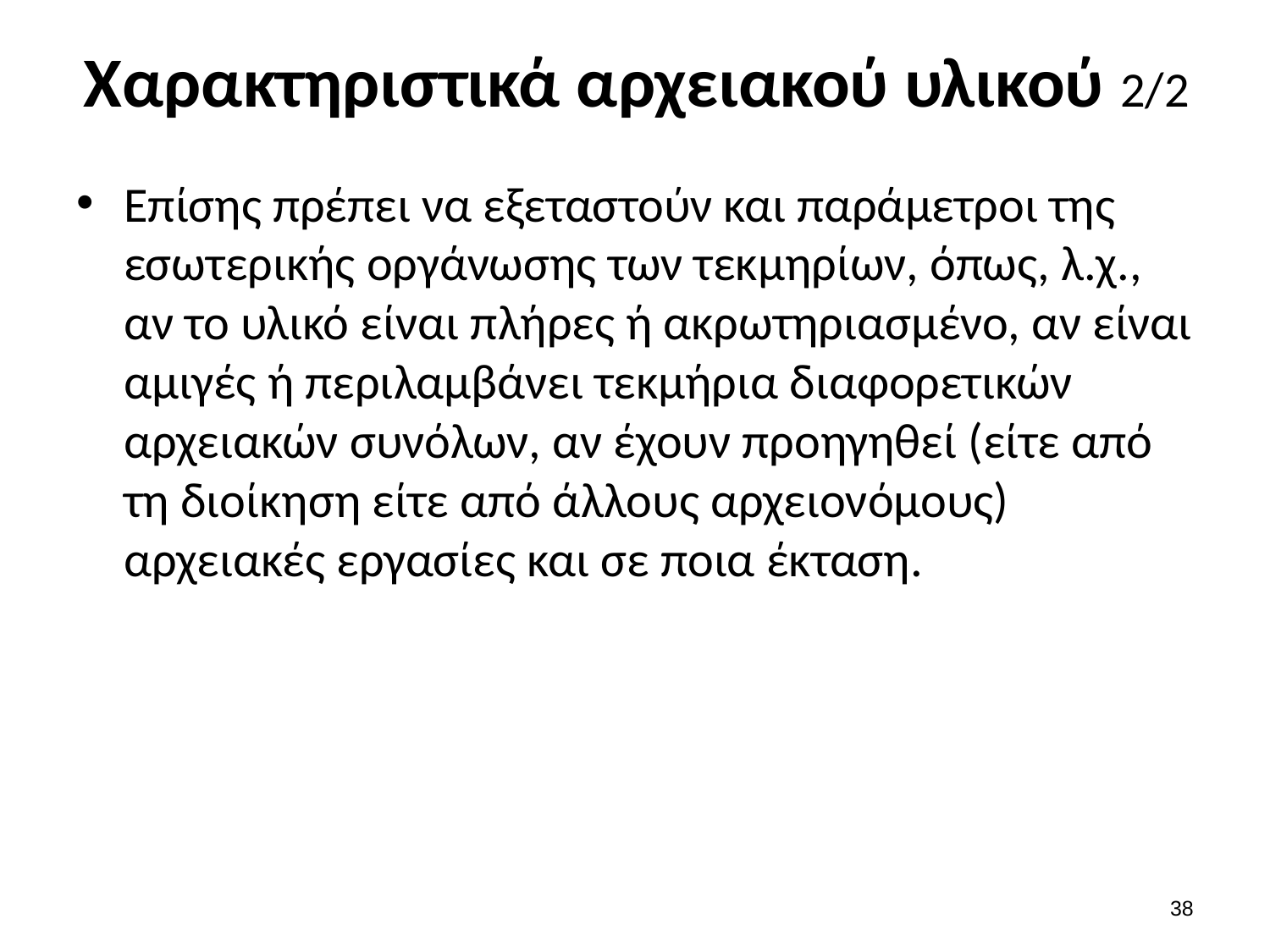

# Χαρακτηριστικά αρχειακού υλικού 2/2
Επίσης πρέπει να εξεταστούν και παράμετροι της εσωτερικής οργάνωσης των τεκμηρίων, όπως, λ.χ., αν το υλικό είναι πλήρες ή ακρωτηριασμένο, αν είναι αμιγές ή περιλαμβάνει τεκμήρια διαφορετικών αρχειακών συνόλων, αν έχουν προηγηθεί (είτε από τη διοίκηση είτε από άλλους αρχειονόμους) αρχειακές εργασίες και σε ποια έκταση.
38